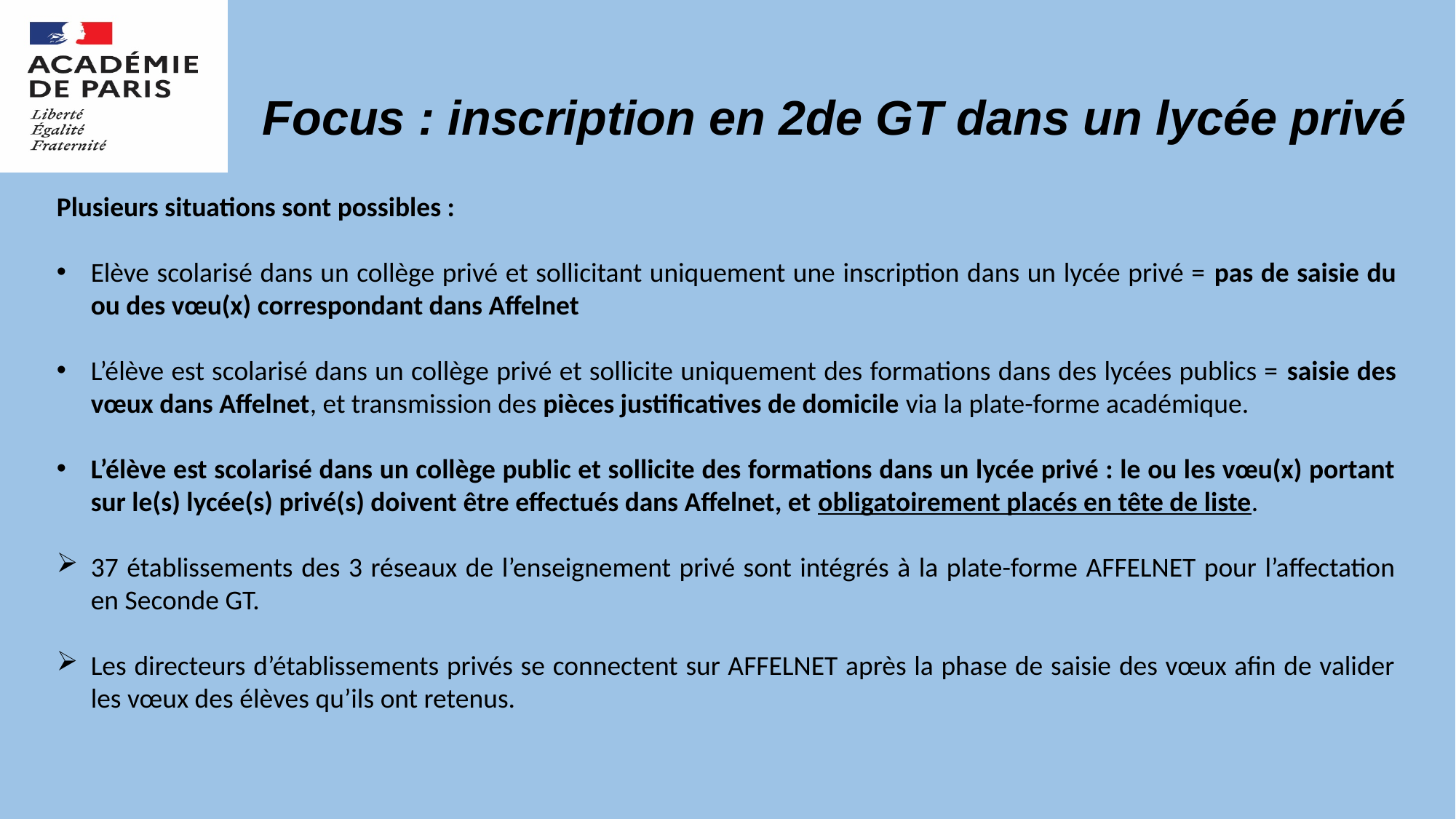

Focus : inscription en 2de GT dans un lycée privé
Plusieurs situations sont possibles :

Elève scolarisé dans un collège privé et sollicitant uniquement une inscription dans un lycée privé = pas de saisie du ou des vœu(x) correspondant dans Affelnet

L’élève est scolarisé dans un collège privé et sollicite uniquement des formations dans des lycées publics = saisie des vœux dans Affelnet, et transmission des pièces justificatives de domicile via la plate-forme académique.

L’élève est scolarisé dans un collège public et sollicite des formations dans un lycée privé : le ou les vœu(x) portant sur le(s) lycée(s) privé(s) doivent être effectués dans Affelnet, et obligatoirement placés en tête de liste.

37 établissements des 3 réseaux de l’enseignement privé sont intégrés à la plate-forme AFFELNET pour l’affectation en Seconde GT.

Les directeurs d’établissements privés se connectent sur AFFELNET après la phase de saisie des vœux afin de valider les vœux des élèves qu’ils ont retenus.